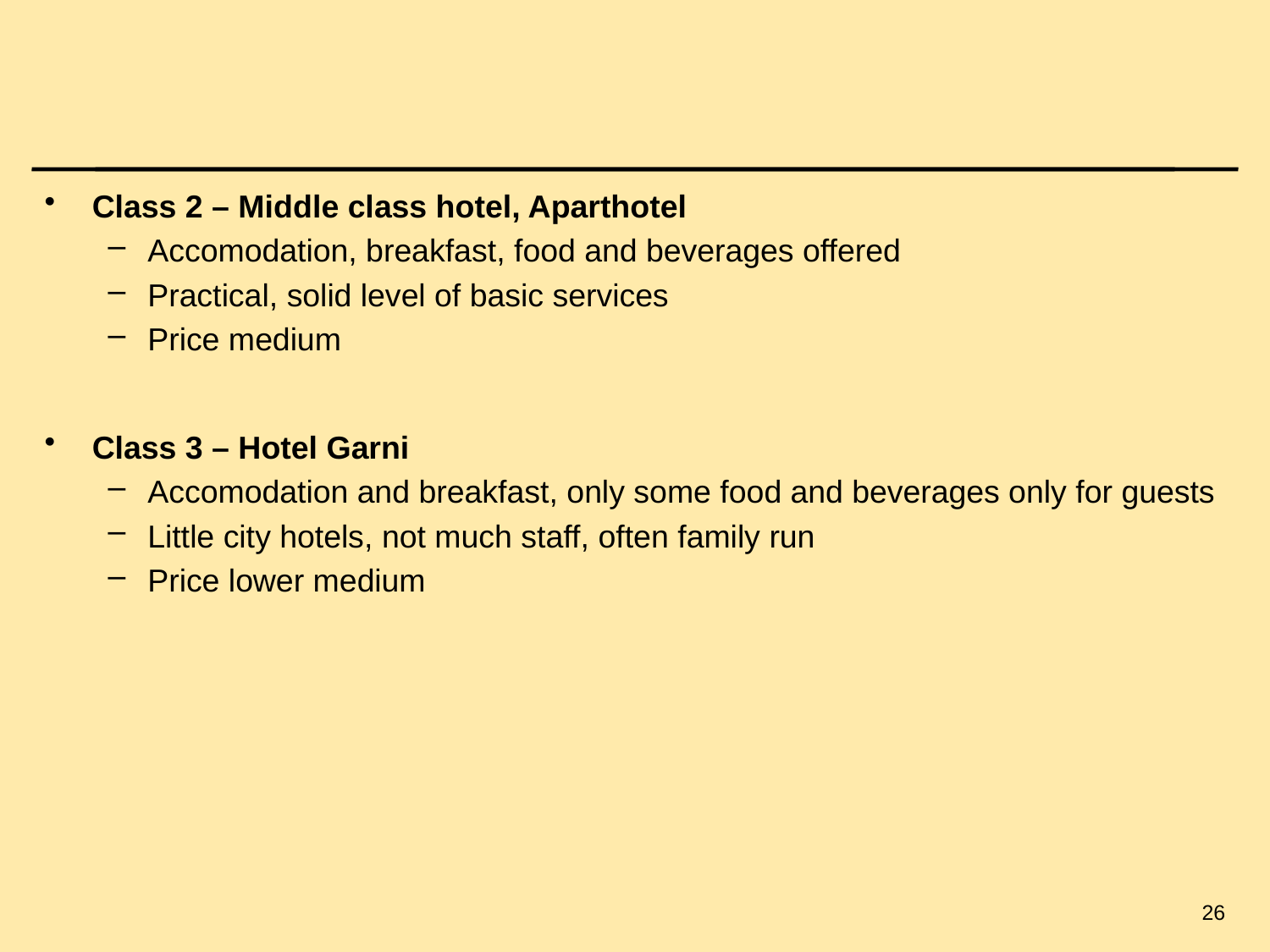

26
#
Class 2 – Middle class hotel, Aparthotel
Accomodation, breakfast, food and beverages offered
Practical, solid level of basic services
Price medium

Class 3 – Hotel Garni
Accomodation and breakfast, only some food and beverages only for guests
Little city hotels, not much staff, often family run
Price lower medium